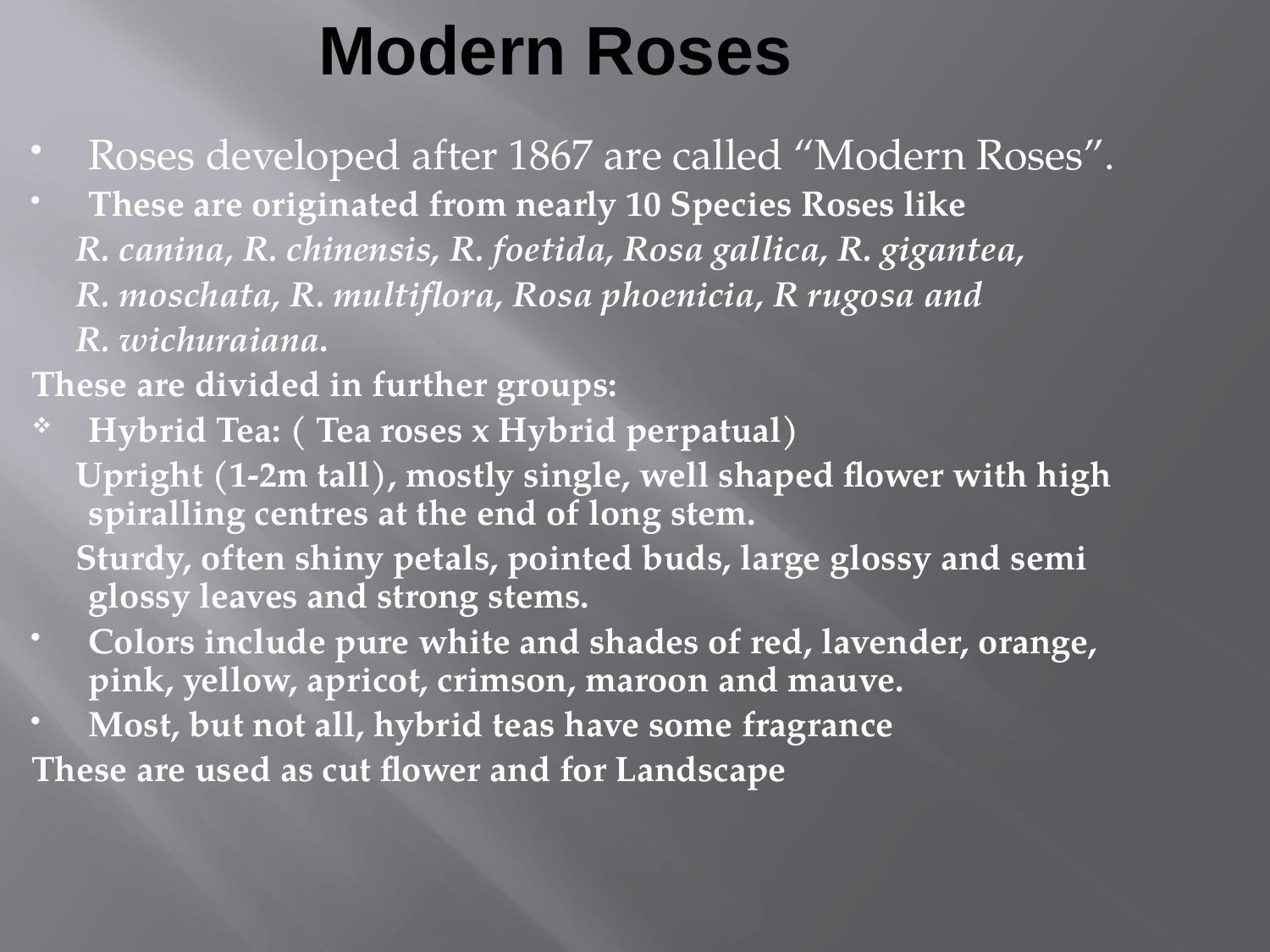

# Modern Roses
Roses developed after 1867 are called “Modern Roses”.
These are originated from nearly 10 Species Roses like
     R. canina, R. chinensis, R. foetida, Rosa gallica, R. gigantea,
     R. moschata, R. multiflora, Rosa phoenicia, R rugosa and
     R. wichuraiana.
These are divided in further groups:
Hybrid Tea: ( Tea roses x Hybrid perpatual)
     Upright (1-2m tall), mostly single, well shaped flower with high spiralling centres at the end of long stem.
     Sturdy, often shiny petals, pointed buds, large glossy and semi   glossy leaves and strong stems.
Colors include pure white and shades of red, lavender, orange, pink, yellow, apricot, crimson, maroon and mauve.
Most, but not all, hybrid teas have some fragrance
These are used as cut flower and for Landscape